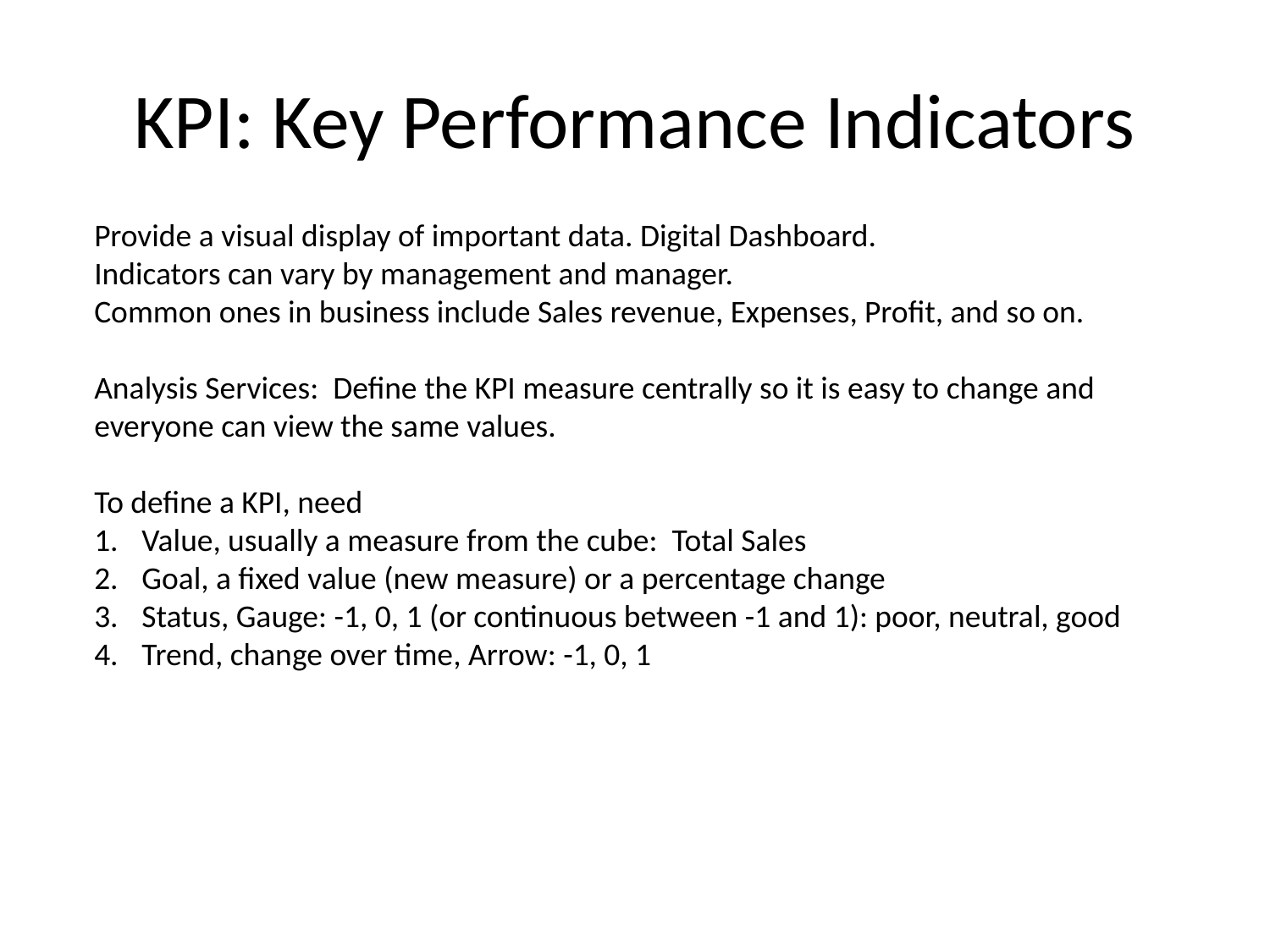

# KPI: Key Performance Indicators
Provide a visual display of important data. Digital Dashboard.
Indicators can vary by management and manager.
Common ones in business include Sales revenue, Expenses, Profit, and so on.

Analysis Services:  Define the KPI measure centrally so it is easy to change and everyone can view the same values.

To define a KPI, need
Value, usually a measure from the cube:  Total Sales
Goal, a fixed value (new measure) or a percentage change
Status, Gauge: -1, 0, 1 (or continuous between -1 and 1): poor, neutral, good
Trend, change over time, Arrow: -1, 0, 1